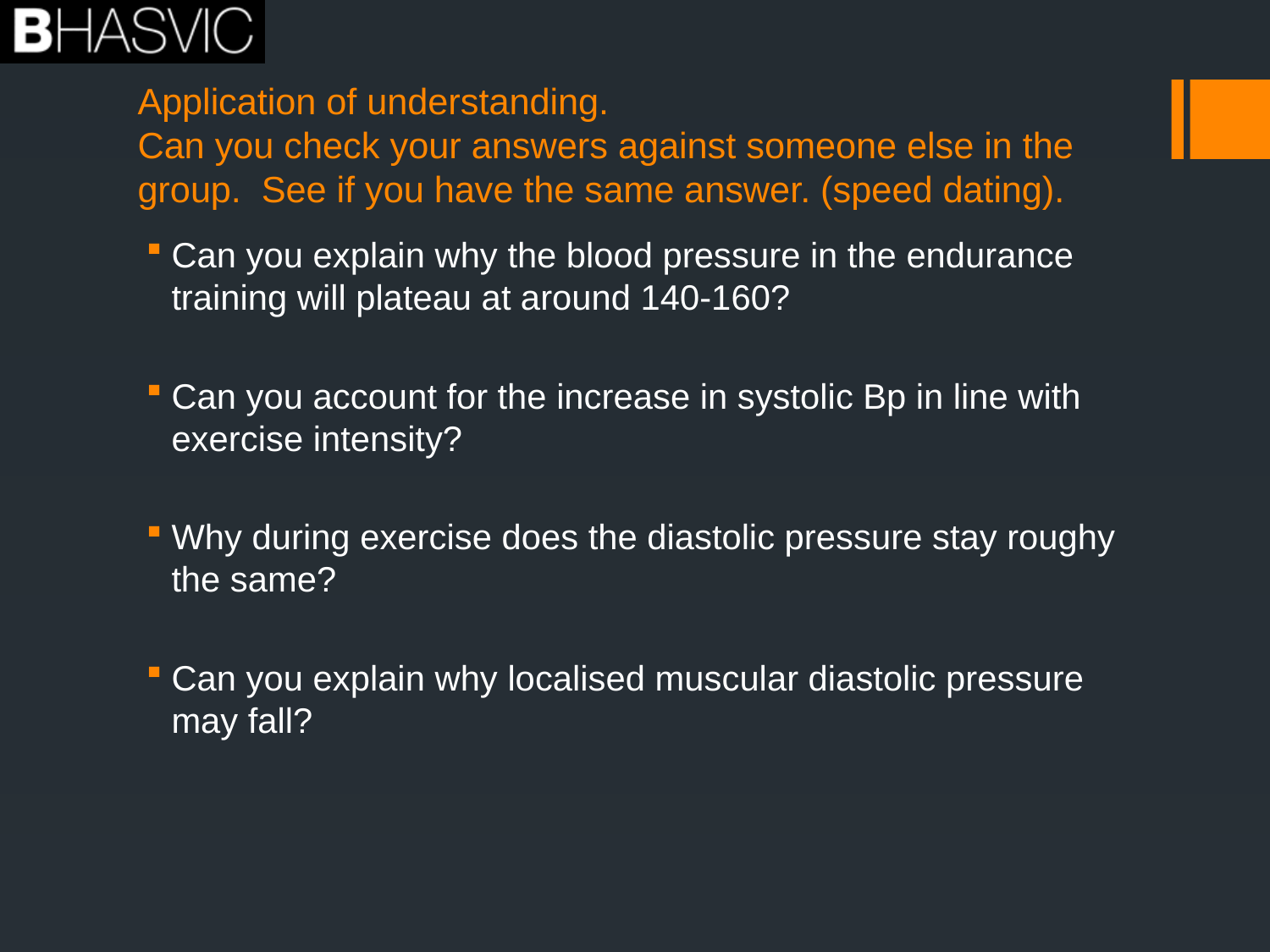

# Application of understanding. Can you check your answers against someone else in the group.  See if you have the same answer. (speed dating).
Can you explain why the blood pressure in the endurance training will plateau at around 140-160?

Can you account for the increase in systolic Bp in line with exercise intensity?

Why during exercise does the diastolic pressure stay roughy the same?

Can you explain why localised muscular diastolic pressure may fall?